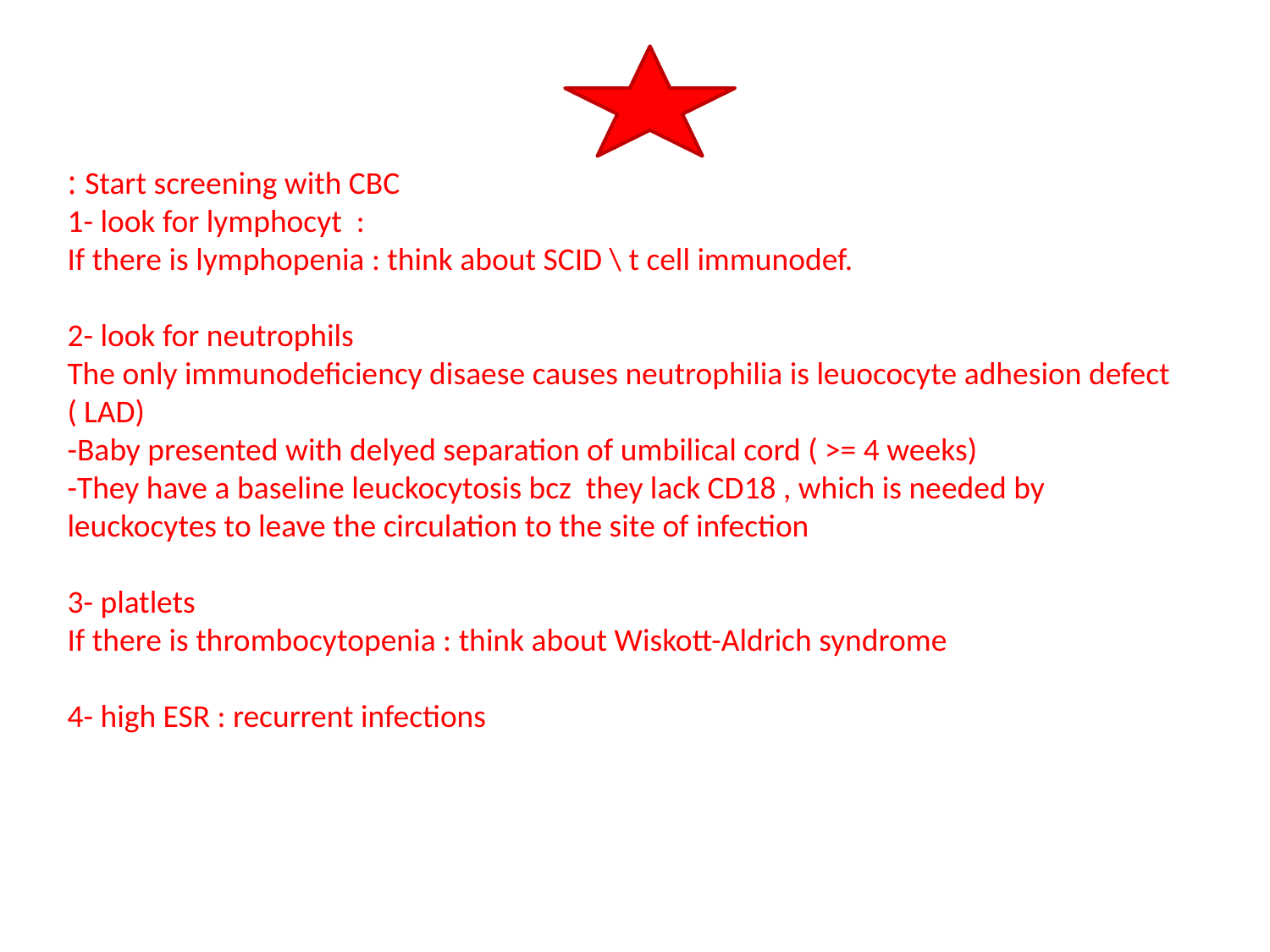

Start screening with CBC :
1- look for lymphocyt  :
If there is lymphopenia : think about SCID \ t cell immunodef.

2- look for neutrophils
The only immunodeficiency disaese causes neutrophilia is leuococyte adhesion defect ( LAD)
-Baby presented with delyed separation of umbilical cord ( >= 4 weeks)
-They have a baseline leuckocytosis bcz  they lack CD18 , which is needed by leuckocytes to leave the circulation to the site of infection

3- platlets
If there is thrombocytopenia : think about Wiskott-Aldrich syndrome

4- high ESR : recurrent infections